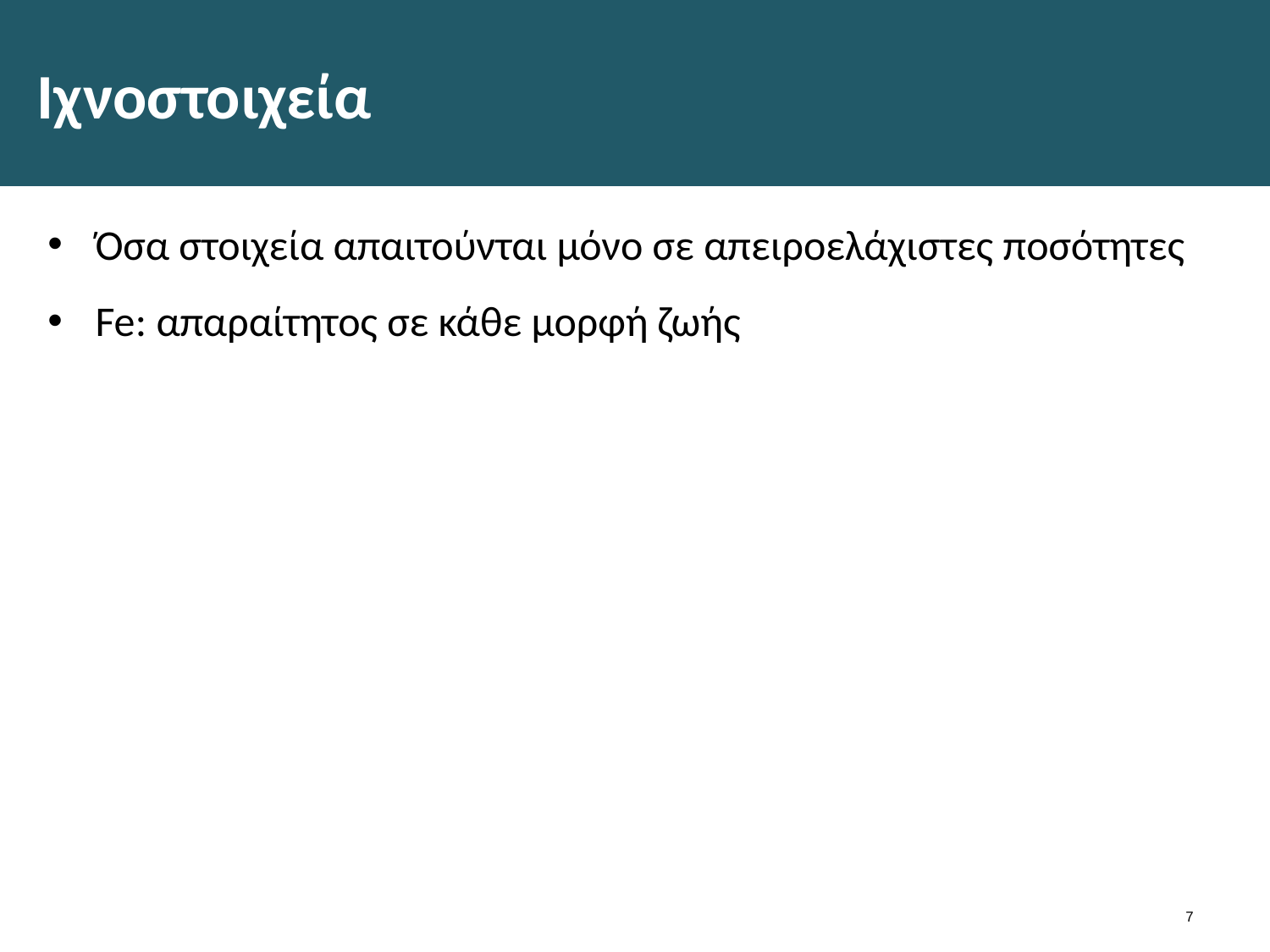

# Ιχνοστοιχεία
Όσα στοιχεία απαιτούνται μόνο σε απειροελάχιστες ποσότητες
Fe: απαραίτητος σε κάθε μορφή ζωής
7